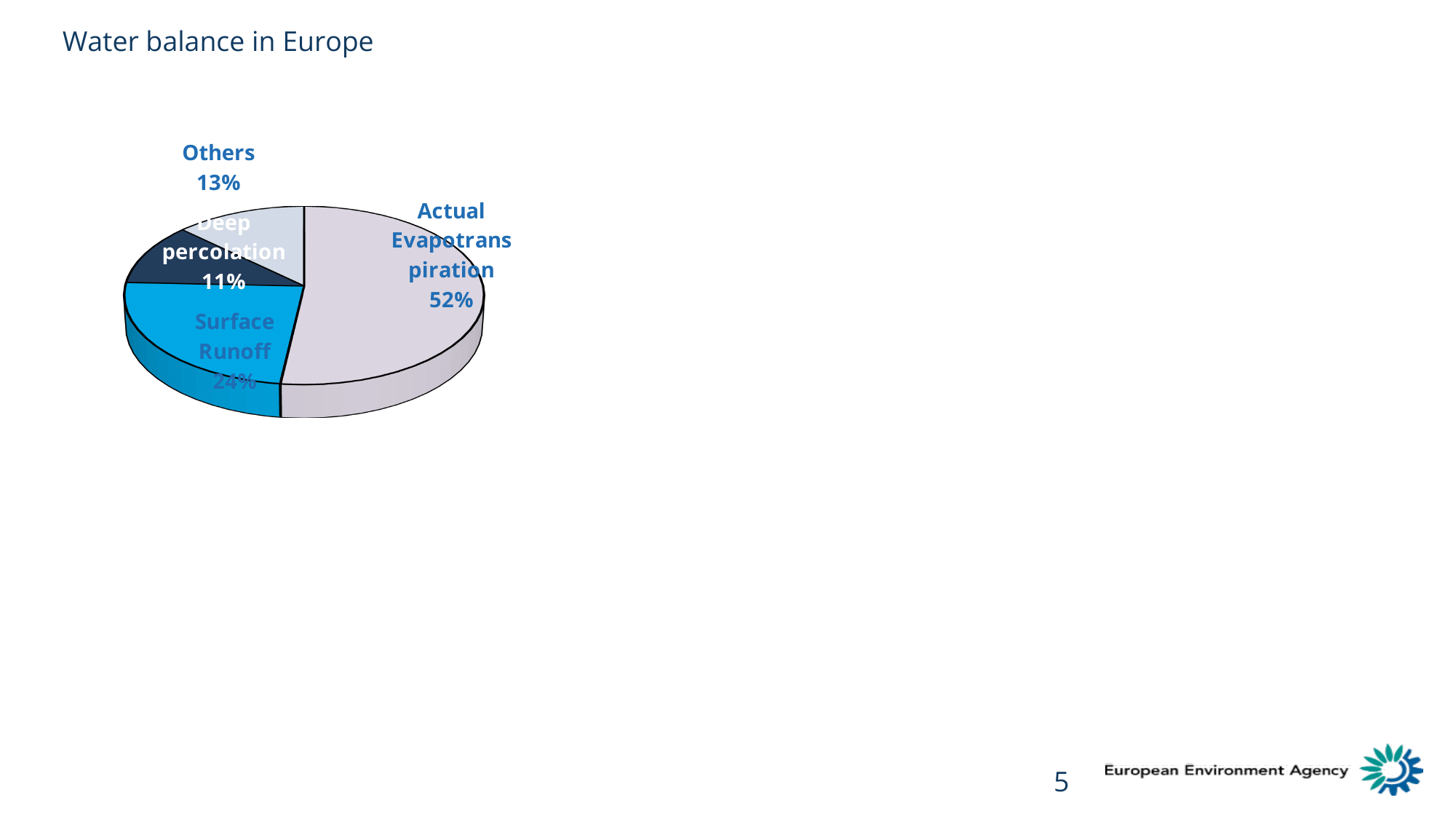

Water balance in Europe

[unsupported chart]

5